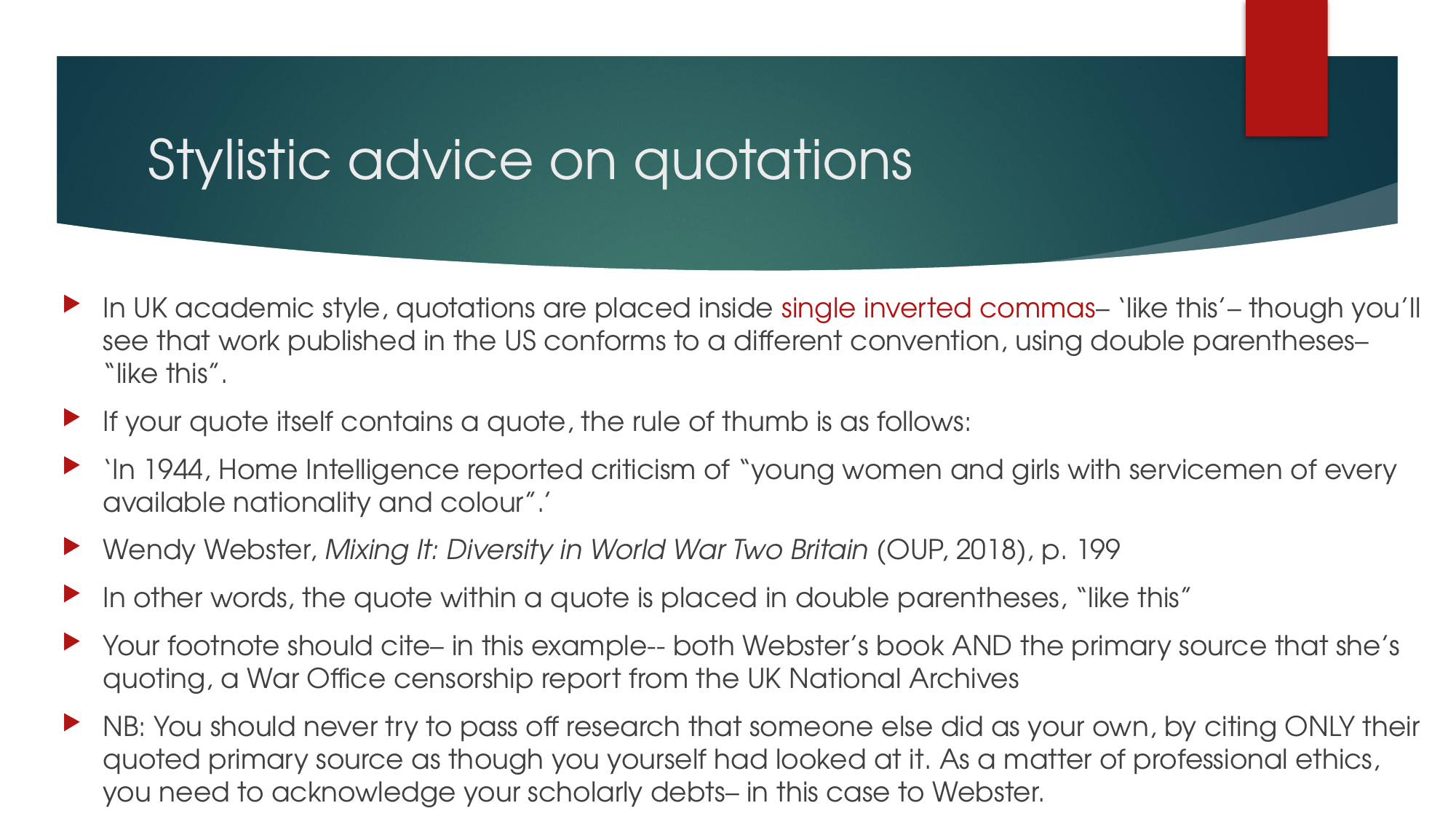

# Stylistic advice on quotations
In UK academic style, quotations are placed inside single inverted commas– ‘like this’– though you’ll see that work published in the US conforms to a different convention, using double parentheses– “like this”.
If your quote itself contains a quote, the rule of thumb is as follows:
‘In 1944, Home Intelligence reported criticism of “young women and girls with servicemen of every available nationality and colour”.’
Wendy Webster, Mixing It: Diversity in World War Two Britain (OUP, 2018), p. 199
In other words, the quote within a quote is placed in double parentheses, “like this”
Your footnote should cite– in this example-- both Webster’s book AND the primary source that she’s quoting, a War Office censorship report from the UK National Archives
NB: You should never try to pass off research that someone else did as your own, by citing ONLY their quoted primary source as though you yourself had looked at it. As a matter of professional ethics, you need to acknowledge your scholarly debts– in this case to Webster.